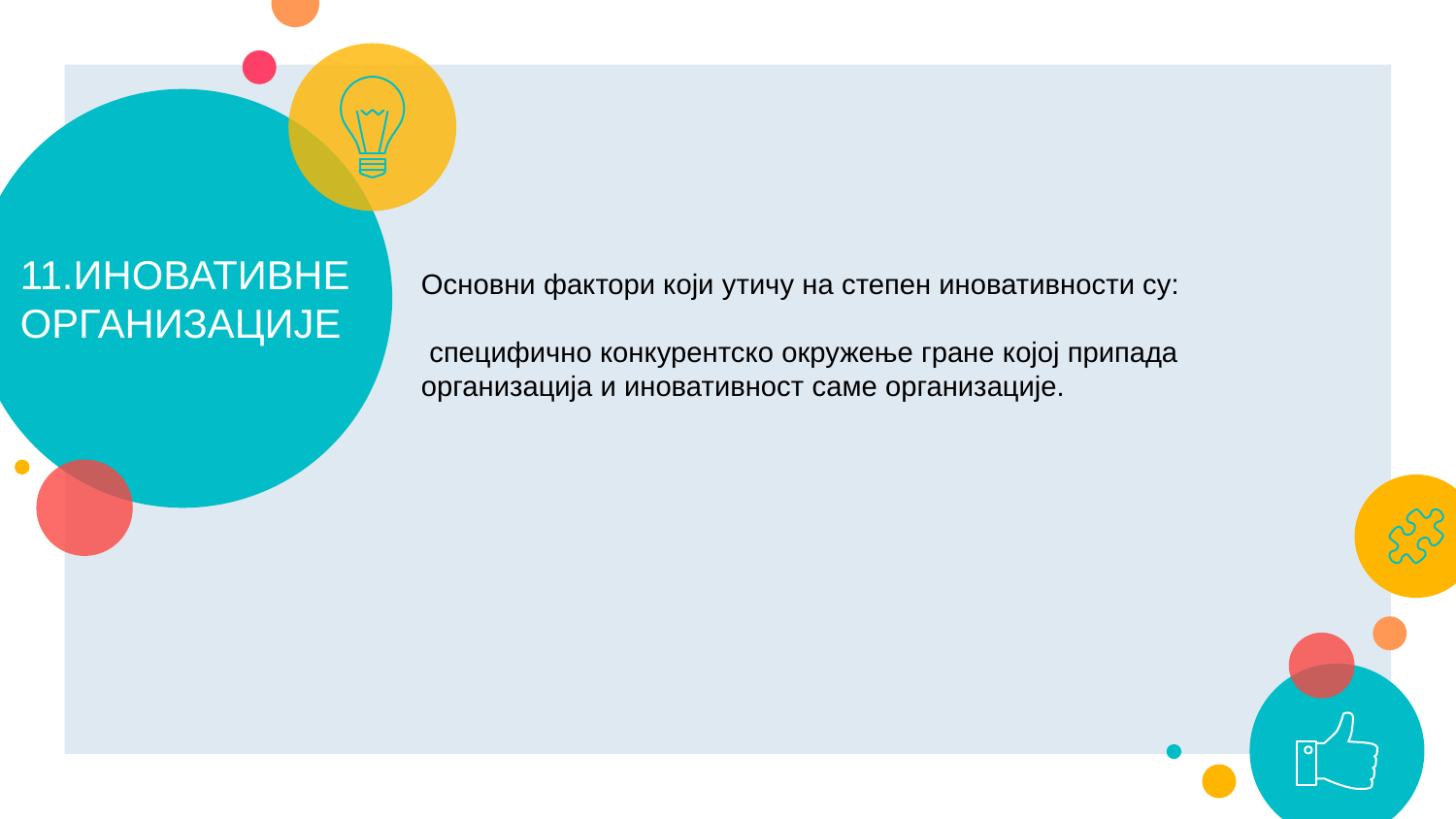

13
# 11.ИНОВАТИВНЕ ОРГАНИЗАЦИЈЕ
Основни фактори који утичу на степен иновативности су:

 специфично конкурентско окружење гране којој припада организација и иновативност саме организације.